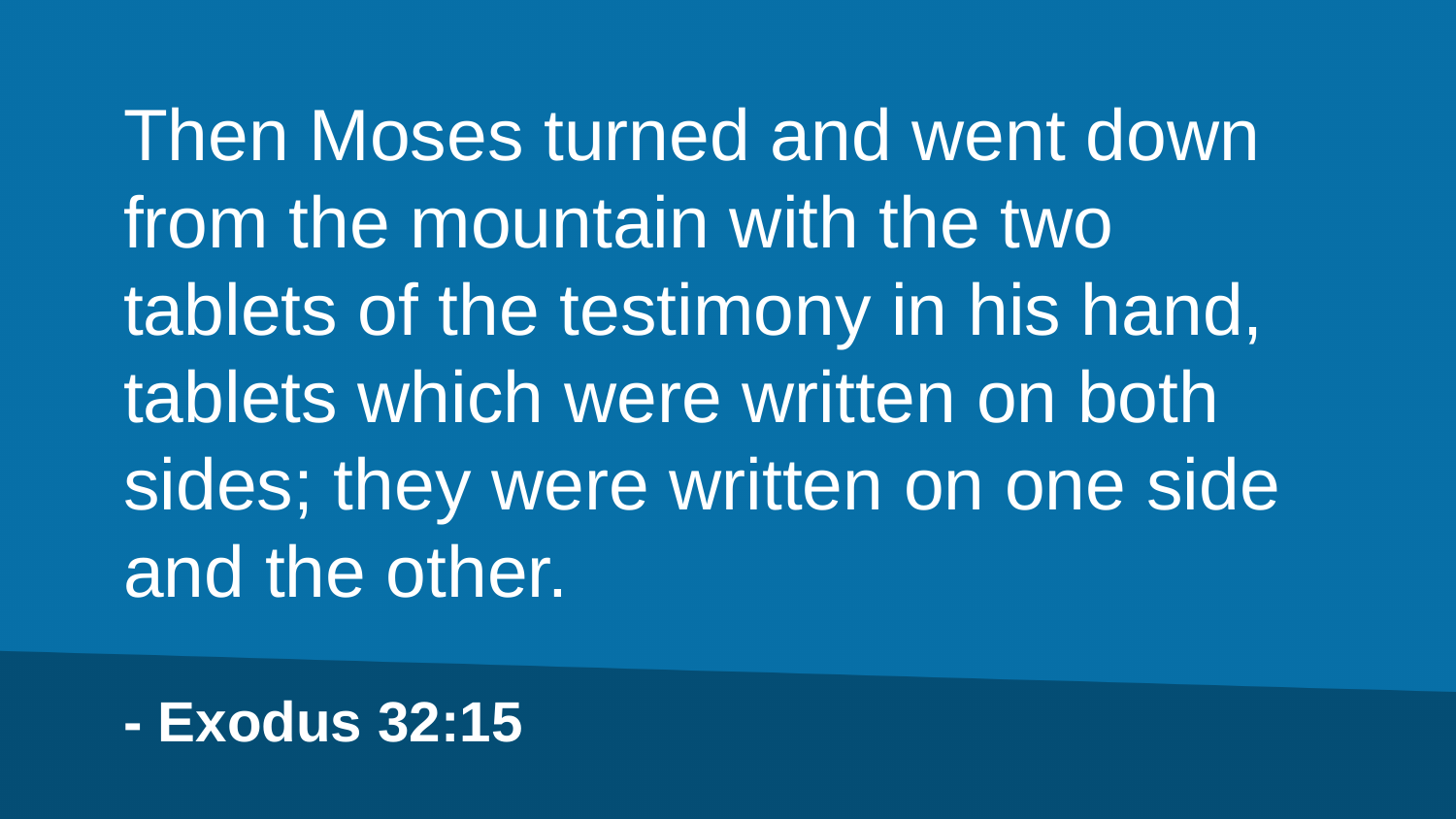

Then Moses turned and went down from the mountain with the two tablets of the testimony in his hand, tablets which were written on both sides; they were written on one side and the other.
- Exodus 32:15